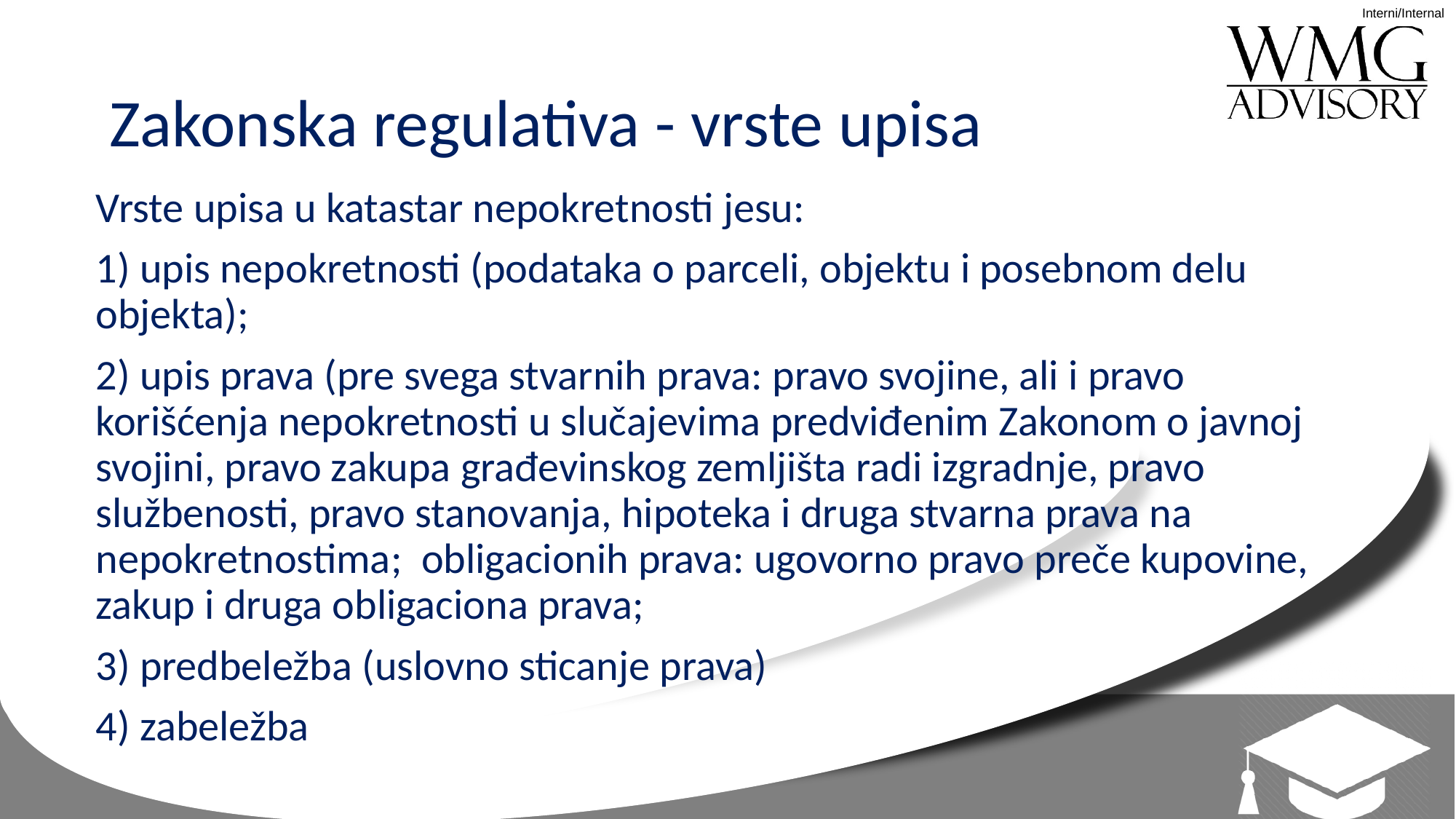

# Zakonska regulativa - vrste upisa
Vrste upisa u katastar nepokretnosti jesu:
1) upis nepokretnosti (podataka o parceli, objektu i posebnom delu objekta);
2) upis prava (pre svega stvarnih prava: pravo svojine, ali i pravo korišćenja nepokretnosti u slučajevima predviđenim Zakonom o javnoj svojini, pravo zakupa građevinskog zemljišta radi izgradnje, pravo službenosti, pravo stanovanja, hipoteka i druga stvarna prava na nepokretnostima;  obligacionih prava: ugovorno pravo preče kupovine, zakup i druga obligaciona prava;
3) predbeležba (uslovno sticanje prava)
4) zabeležba